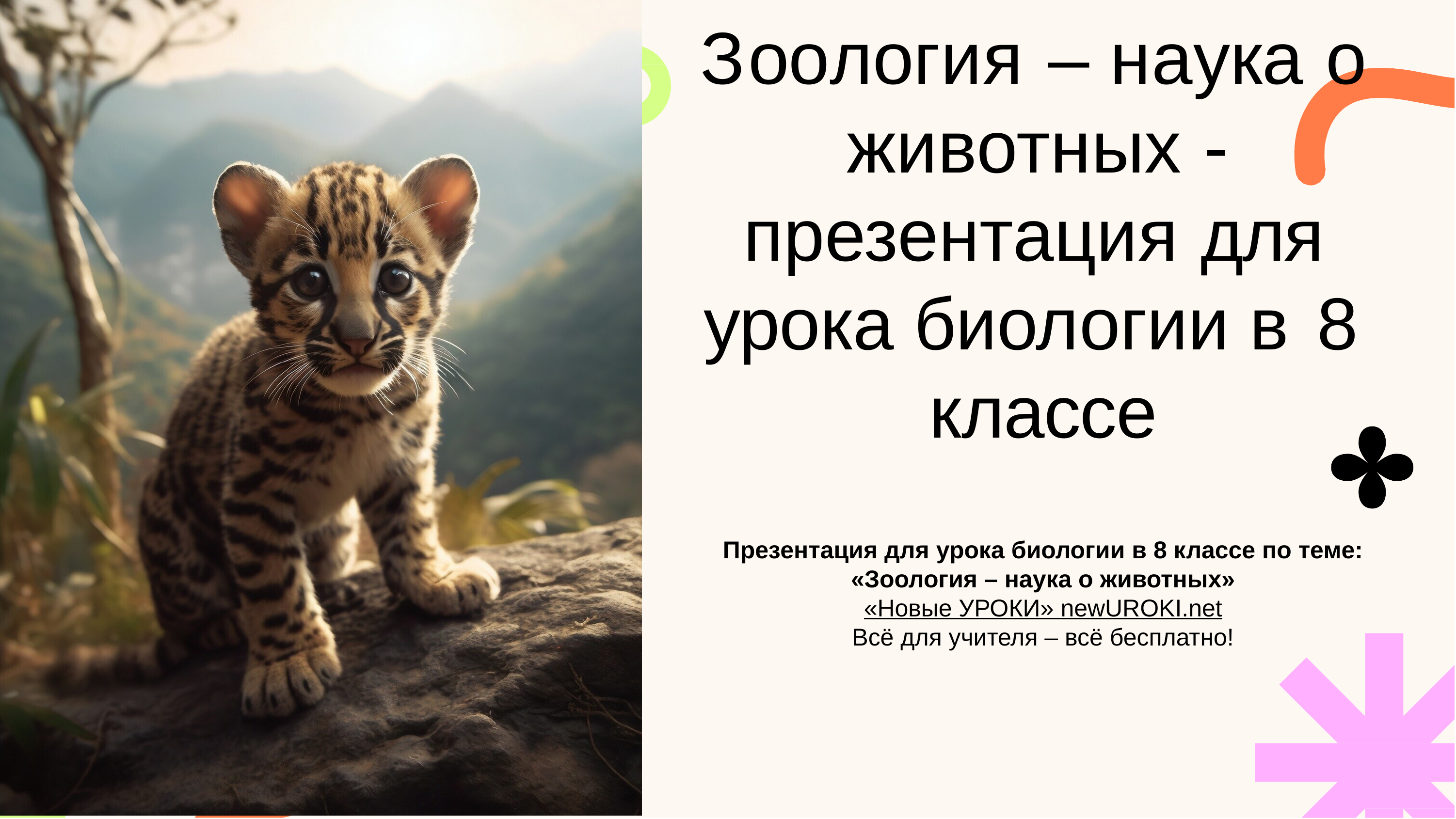

newUROKI.net
Зоология – наука о  животных -  презентация для  урока биологии в 8  классе
Презентация для урока биологии в 8 классе по теме: «Зоология – наука о животных»
«Новые УРОКИ» newUROKI.net
Всё для учителя – всё бесплатно!